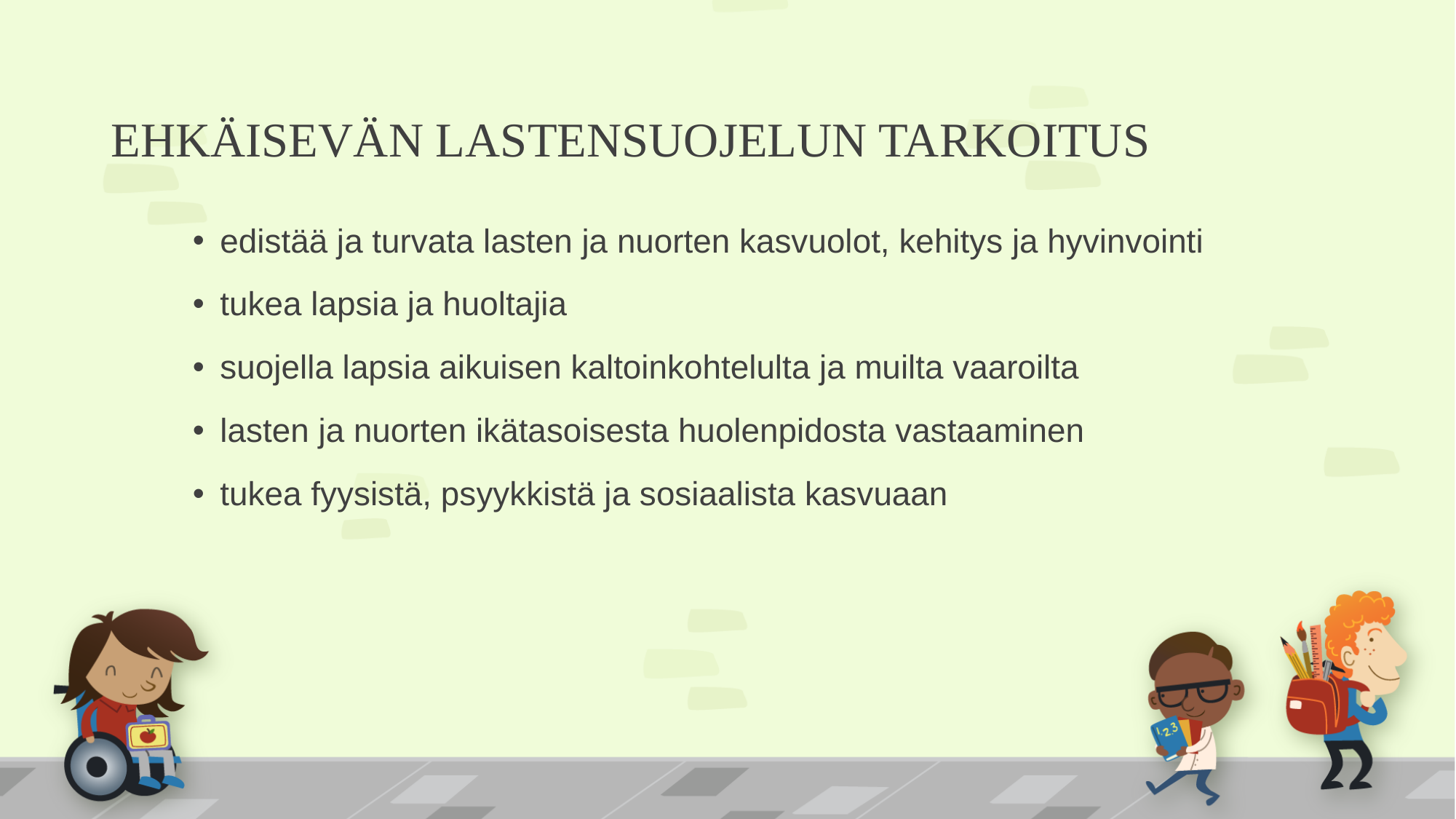

# EHKÄISEVÄN LASTENSUOJELUN TARKOITUS
edistää ja turvata lasten ja nuorten kasvuolot, kehitys ja hyvinvointi
tukea lapsia ja huoltajia
suojella lapsia aikuisen kaltoinkohtelulta ja muilta vaaroilta
lasten ja nuorten ikätasoisesta huolenpidosta vastaaminen
tukea fyysistä, psyykkistä ja sosiaalista kasvuaan